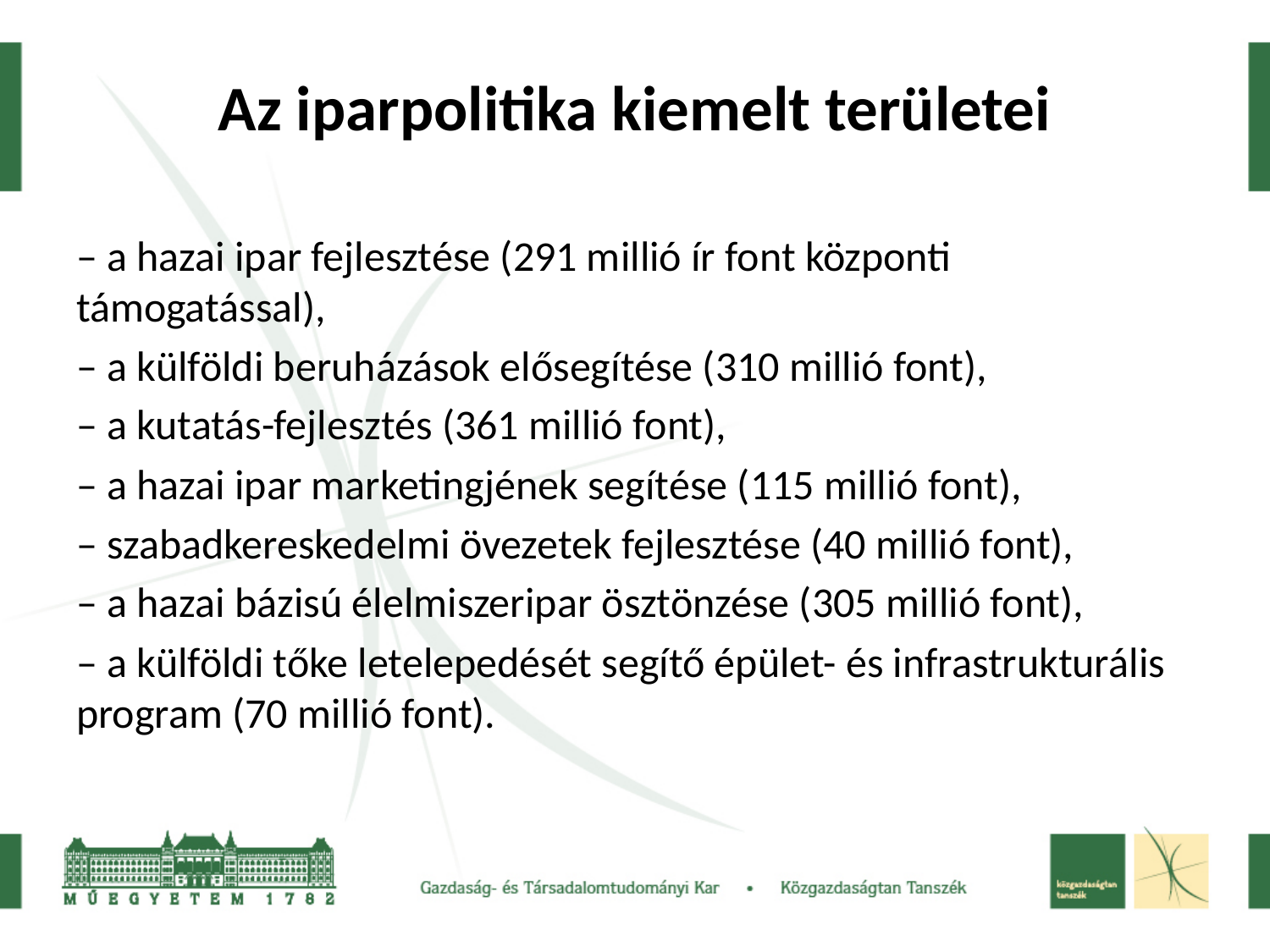

# Az iparpolitika kiemelt területei
– a hazai ipar fejlesztése (291 millió ír font központi támogatással),
– a külföldi beruházások elősegítése (310 millió font),
– a kutatás-fejlesztés (361 millió font),
– a hazai ipar marketingjének segítése (115 millió font),
– szabadkereskedelmi övezetek fejlesztése (40 millió font),
– a hazai bázisú élelmiszeripar ösztönzése (305 millió font),
– a külföldi tőke letelepedését segítő épület- és infrastrukturális program (70 millió font).